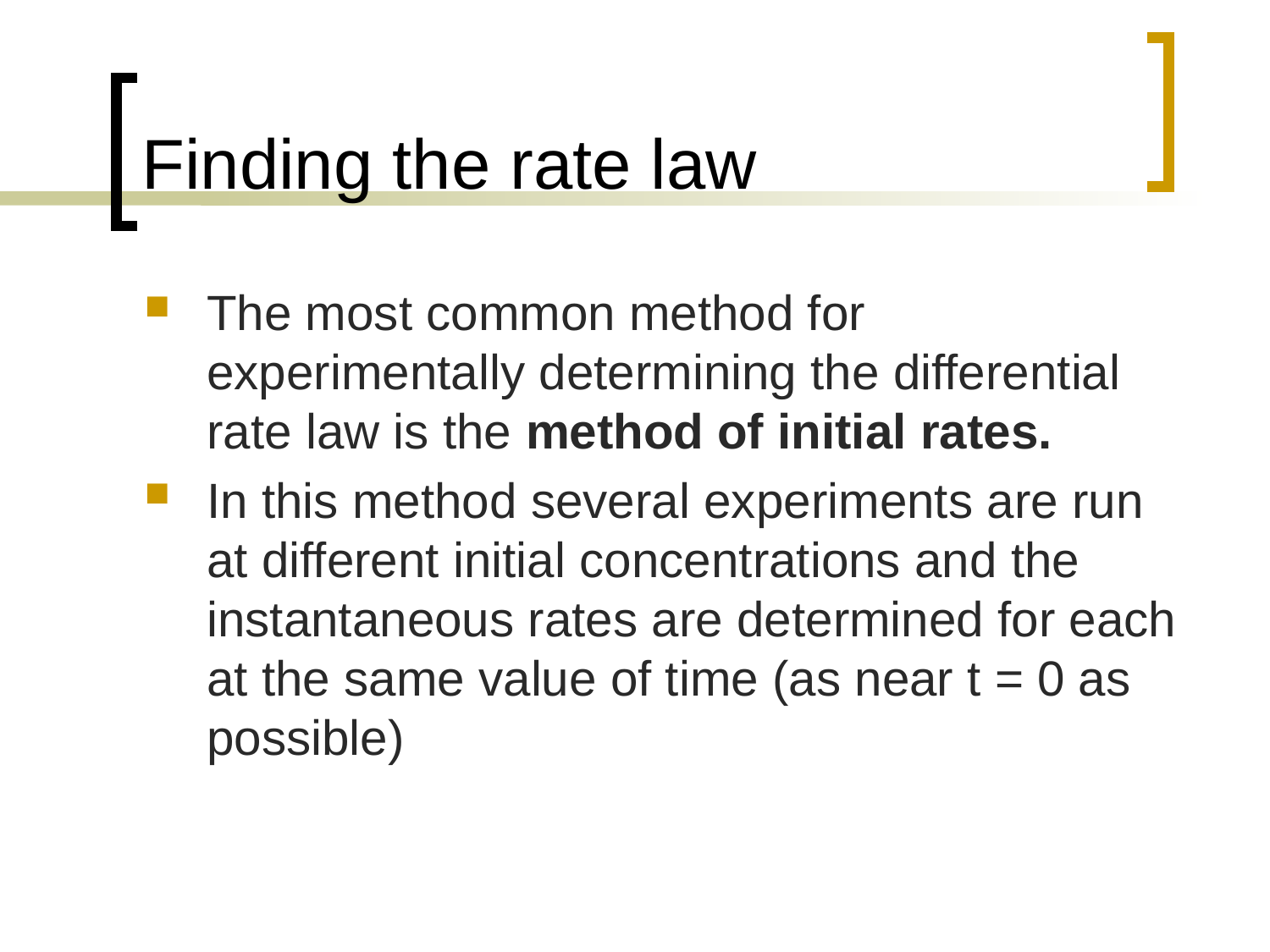

# Finding the rate law
The most common method for experimentally determining the differential rate law is the method of initial rates.
In this method several experiments are run at different initial concentrations and the instantaneous rates are determined for each at the same value of time (as near t = 0 as possible)